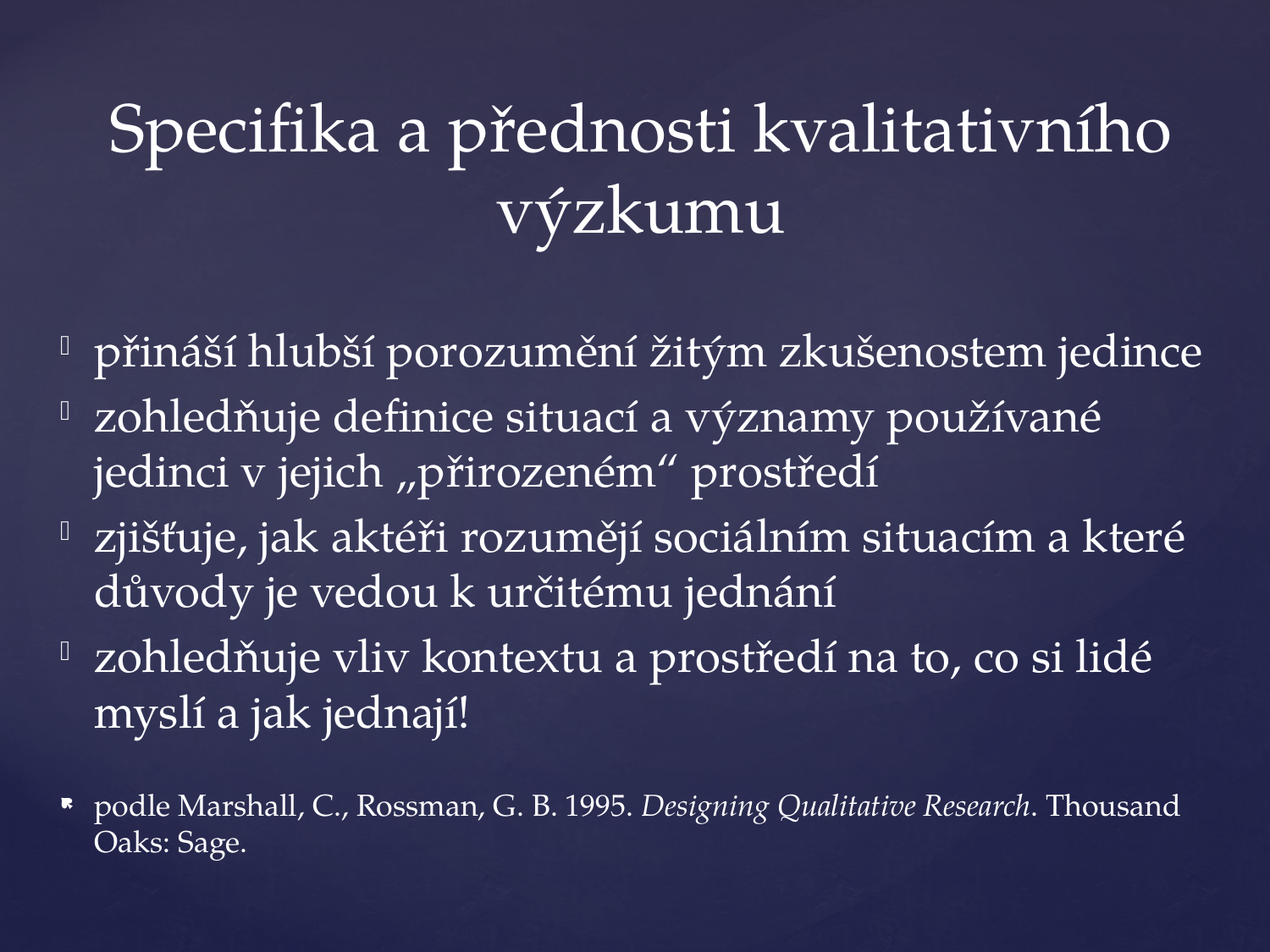

Specifika a přednosti kvalitativního výzkumu

přináší hlubší porozumění žitým zkušenostem jedince
zohledňuje definice situací a významy používané jedinci v jejich „přirozeném“ prostředí
zjišťuje, jak aktéři rozumějí sociálním situacím a které důvody je vedou k určitému jednání
zohledňuje vliv kontextu a prostředí na to, co si lidé myslí a jak jednají!

podle Marshall, C., Rossman, G. B. 1995. Designing Qualitative Research. Thousand Oaks: Sage.